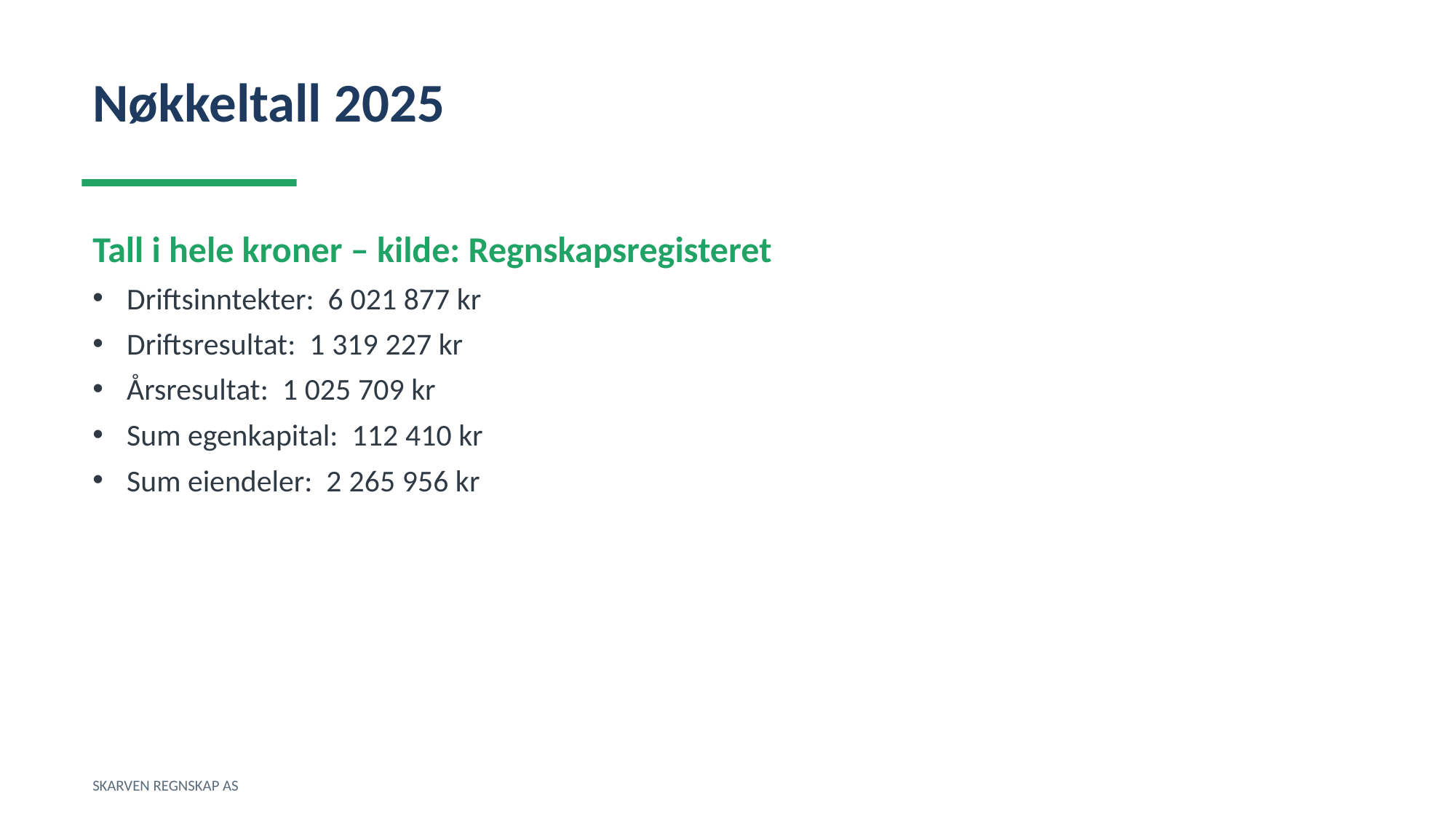

Nøkkeltall 2025

Tall i hele kroner – kilde: Regnskapsregisteret
Driftsinntekter:  6 021 877 kr
Driftsresultat:  1 319 227 kr
Årsresultat:  1 025 709 kr
Sum egenkapital:  112 410 kr
Sum eiendeler:  2 265 956 kr
SKARVEN REGNSKAP AS